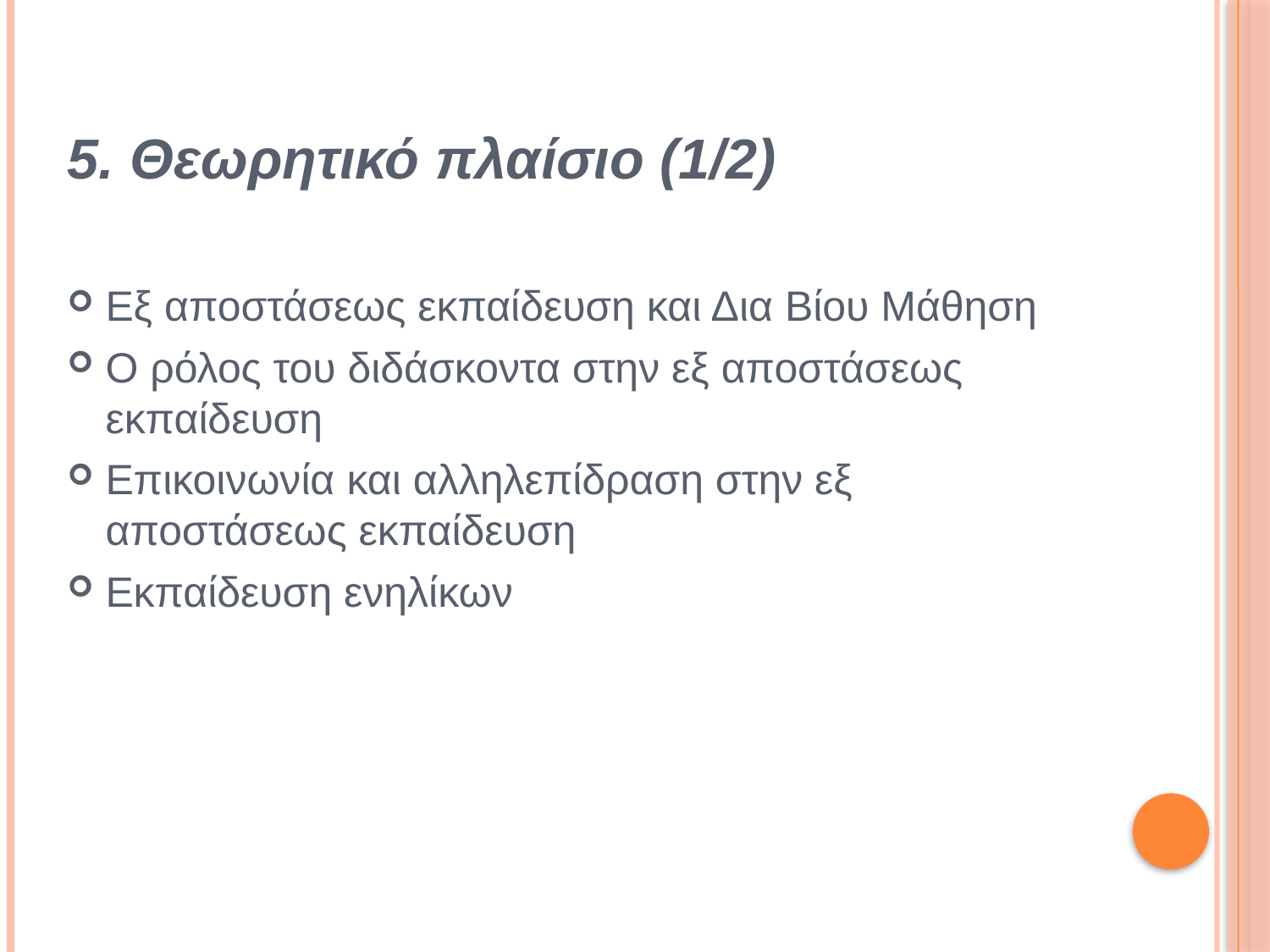

5. Θεωρητικό πλαίσιο (1/2)

Εξ αποστάσεως εκπαίδευση και Δια Βίου Μάθηση
Ο ρόλος του διδάσκοντα στην εξ αποστάσεως εκπαίδευση
Επικοινωνία και αλληλεπίδραση στην εξ αποστάσεως εκπαίδευση
Εκπαίδευση ενηλίκων